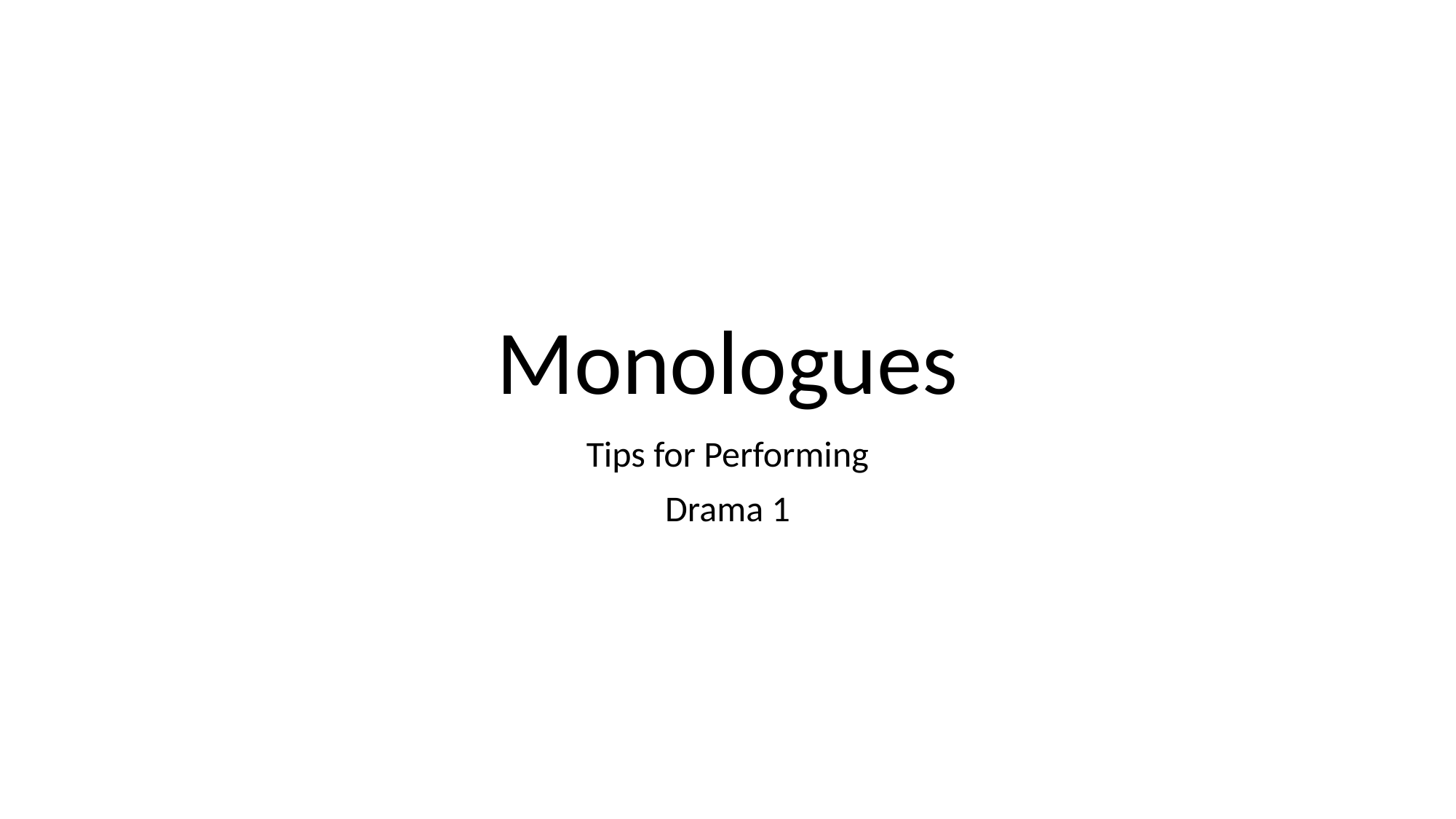

# Monologues
Tips for Performing
Drama 1